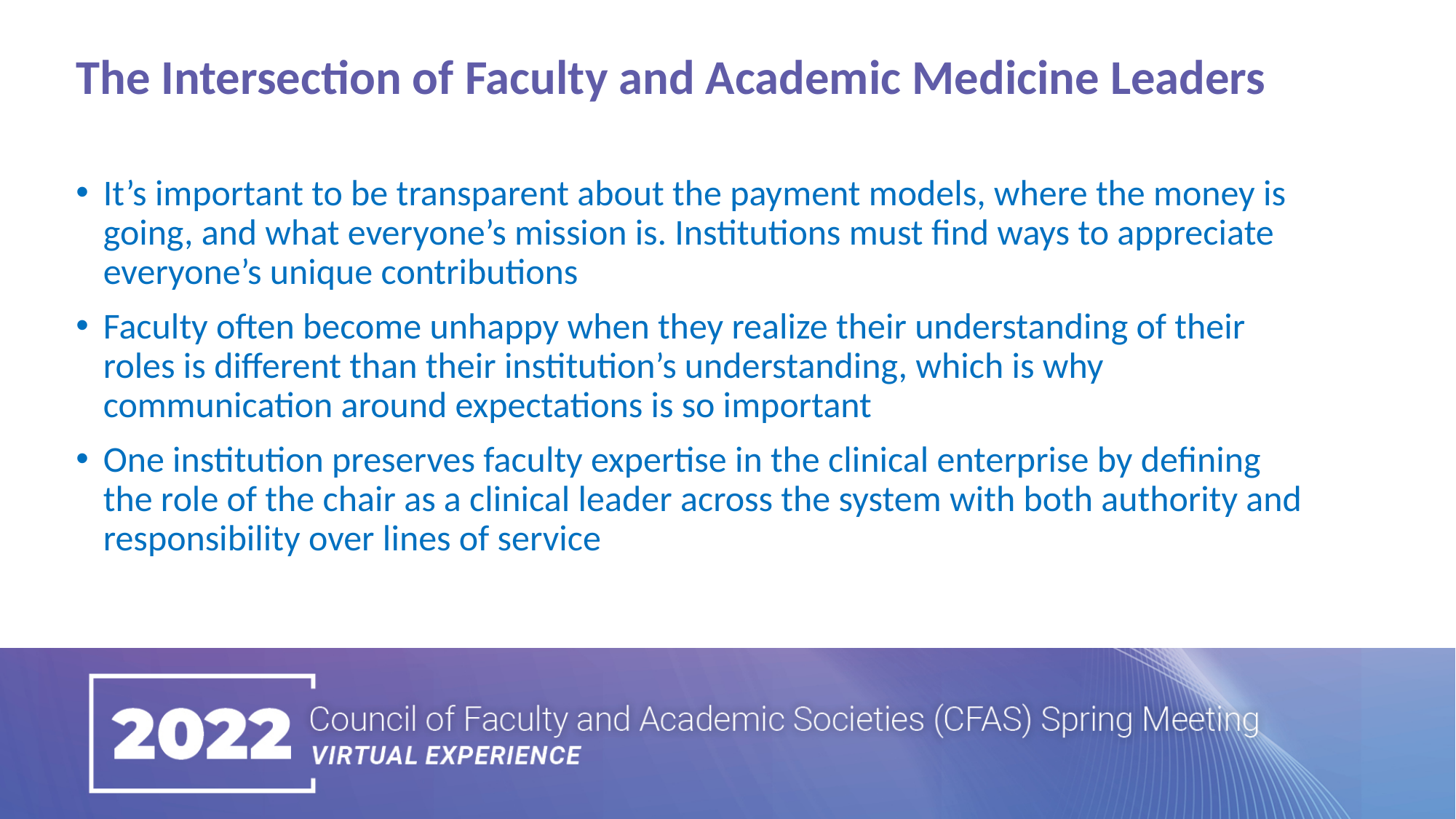

The Intersection of Faculty and Academic Medicine Leaders

It’s important to be transparent about the payment models, where the money is going, and what everyone’s mission is. Institutions must find ways to appreciate everyone’s unique contributions
Faculty often become unhappy when they realize their understanding of their roles is different than their institution’s understanding, which is why communication around expectations is so important
One institution preserves faculty expertise in the clinical enterprise by defining the role of the chair as a clinical leader across the system with both authority and responsibility over lines of service